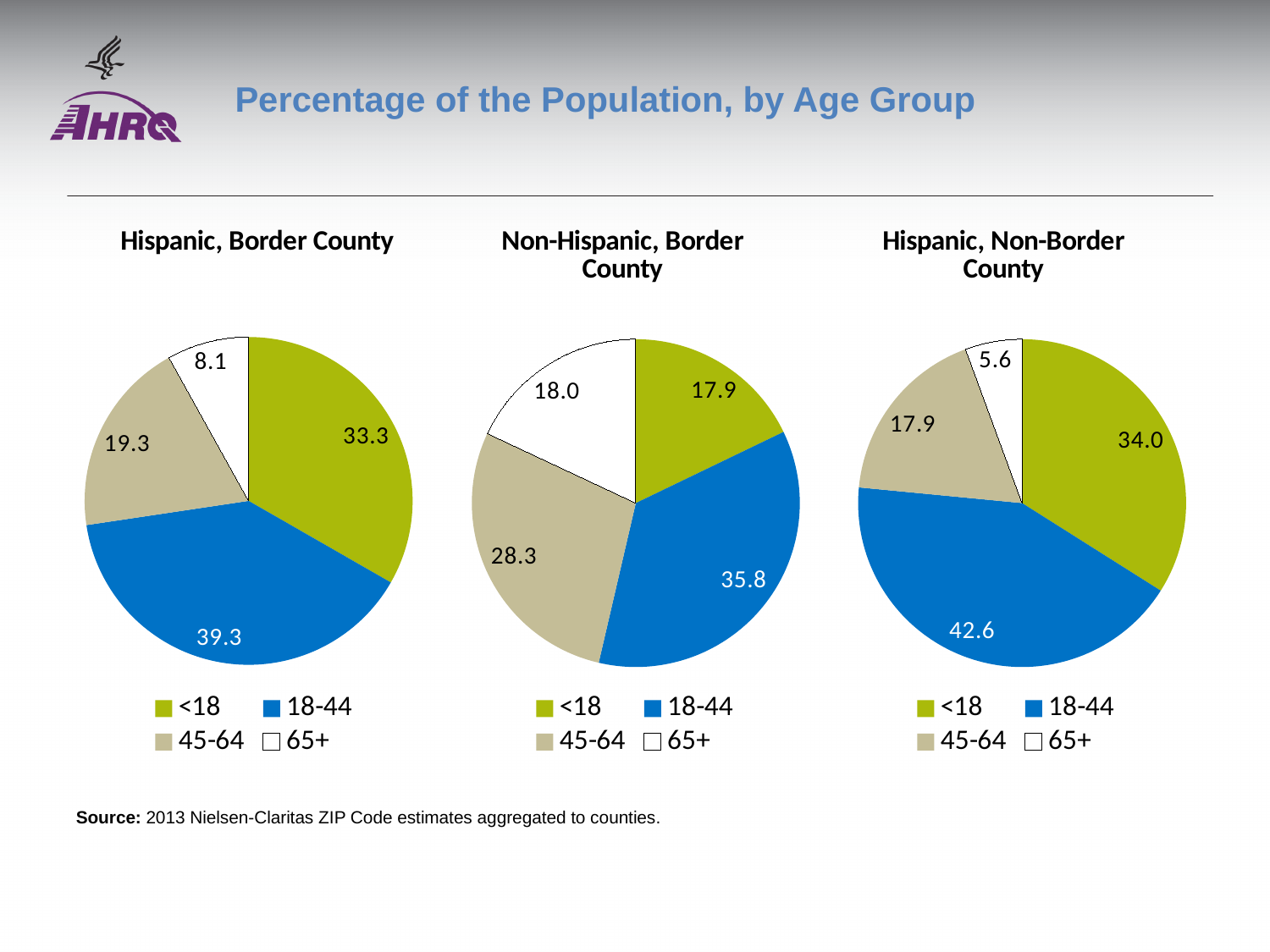

# Percentage of the Population, by Age Group

### Chart: Hispanic, Non-Border County

| Category |
|---|

### Chart: Hispanic, Border County

| Category | Column1 |
|---|---|
| <18 | 33.2902324818344 |
| 18-44 | 39.3431183462251 |
| 45-64 | 19.2990288941741 |
| 65+ | 8.06762027776629 |

### Chart: Non-Hispanic, Border County

| Category | Column1 |
|---|---|
| <18 | 17.8523631193157 |
| 18-44 | 35.783337385802 |
| 45-64 | 28.3432939256047 |
| 65+ | 18.0210055692774 |

### Chart: Hispanic, Non-Border County

| Category | Column1 |
|---|---|
| <18 | 33.9704738919711 |
| 18-44 | 42.5535254900425 |
| 45-64 | 17.8701529852992 |
| 65+ | 5.6058476326871 |
Source: 2013 Nielsen-Claritas ZIP Code estimates aggregated to counties.